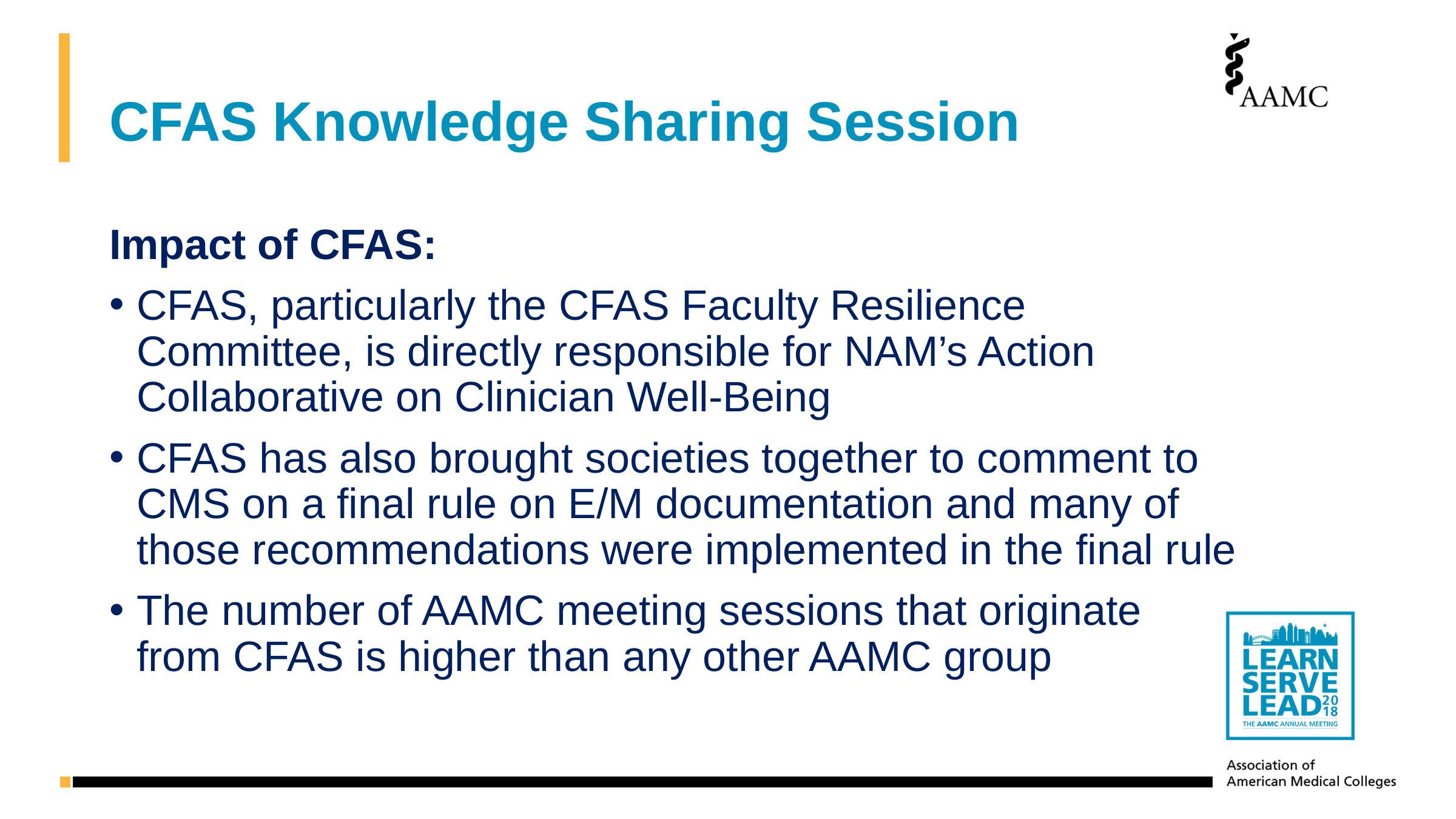

# CFAS Knowledge Sharing Session
Impact of CFAS:
CFAS, particularly the CFAS Faculty Resilience Committee, is directly responsible for NAM’s Action Collaborative on Clinician Well-Being
CFAS has also brought societies together to comment to CMS on a final rule on E/M documentation and many of those recommendations were implemented in the final rule
The number of AAMC meeting sessions that originate from CFAS is higher than any other AAMC group